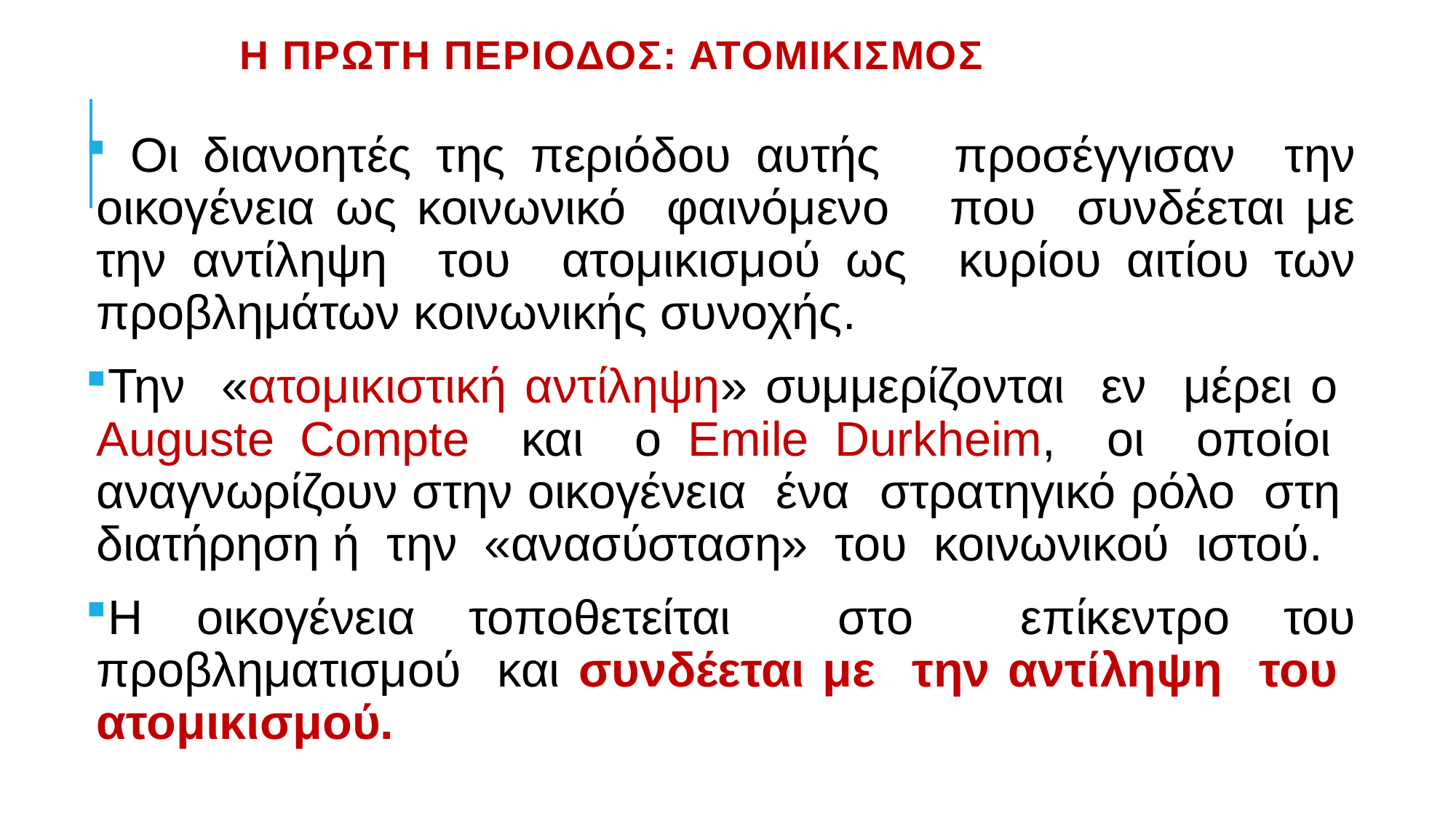

# Η πρωτη περιοδος: ατομικισμος
 Οι διανοητές της περιόδου αυτής   προσέγγισαν  την οικογένεια ως κοινωνικό  φαινόμενο   που  συνδέεται με την αντίληψη  του  ατομικισμού ως  κυρίου αιτίου των προβλημάτων κοινωνικής συνοχής.
Την  «ατομικιστική αντίληψη» συμμερίζονται  εν  μέρει ο  Auguste Compte  και  ο Emile Durkheim,  οι  οποίοι  αναγνωρίζουν στην οικογένεια  ένα  στρατηγικό ρόλο  στη  διατήρηση ή  την  «ανασύσταση»  του  κοινωνικού  ιστού.
Η οικογένεια τοποθετείται  στο  επίκεντρο του προβληματισμού  και συνδέεται με  την αντίληψη  του  ατομικισμού.